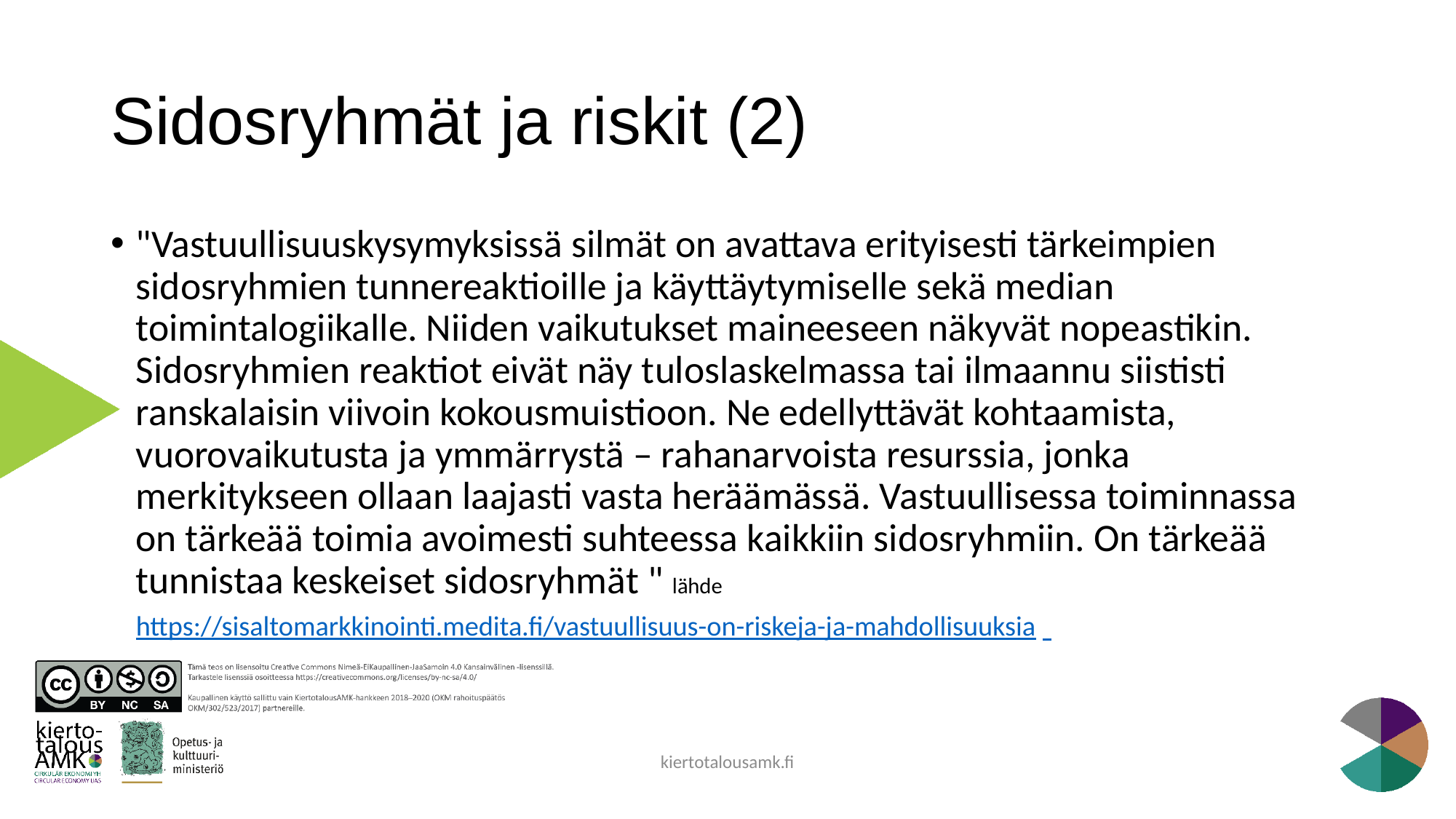

# Sidosryhmät ja riskit (2)
"Vastuullisuuskysymyksissä silmät on avattava erityisesti tärkeimpien sidosryhmien tunnereaktioille ja käyttäytymiselle sekä median toimintalogiikalle. Niiden vaikutukset maineeseen näkyvät nopeastikin. Sidosryhmien reaktiot eivät näy tuloslaskelmassa tai ilmaannu siististi ranskalaisin viivoin kokousmuistioon. Ne edellyttävät kohtaamista, vuorovaikutusta ja ymmärrystä – rahanarvoista resurssia, jonka merkitykseen ollaan laajasti vasta heräämässä. Vastuullisessa toiminnassa on tärkeää toimia avoimesti suhteessa kaikkiin sidosryhmiin. On tärkeää tunnistaa keskeiset sidosryhmät " lähde https://sisaltomarkkinointi.medita.fi/vastuullisuus-on-riskeja-ja-mahdollisuuksia

kiertotalousamk.fi